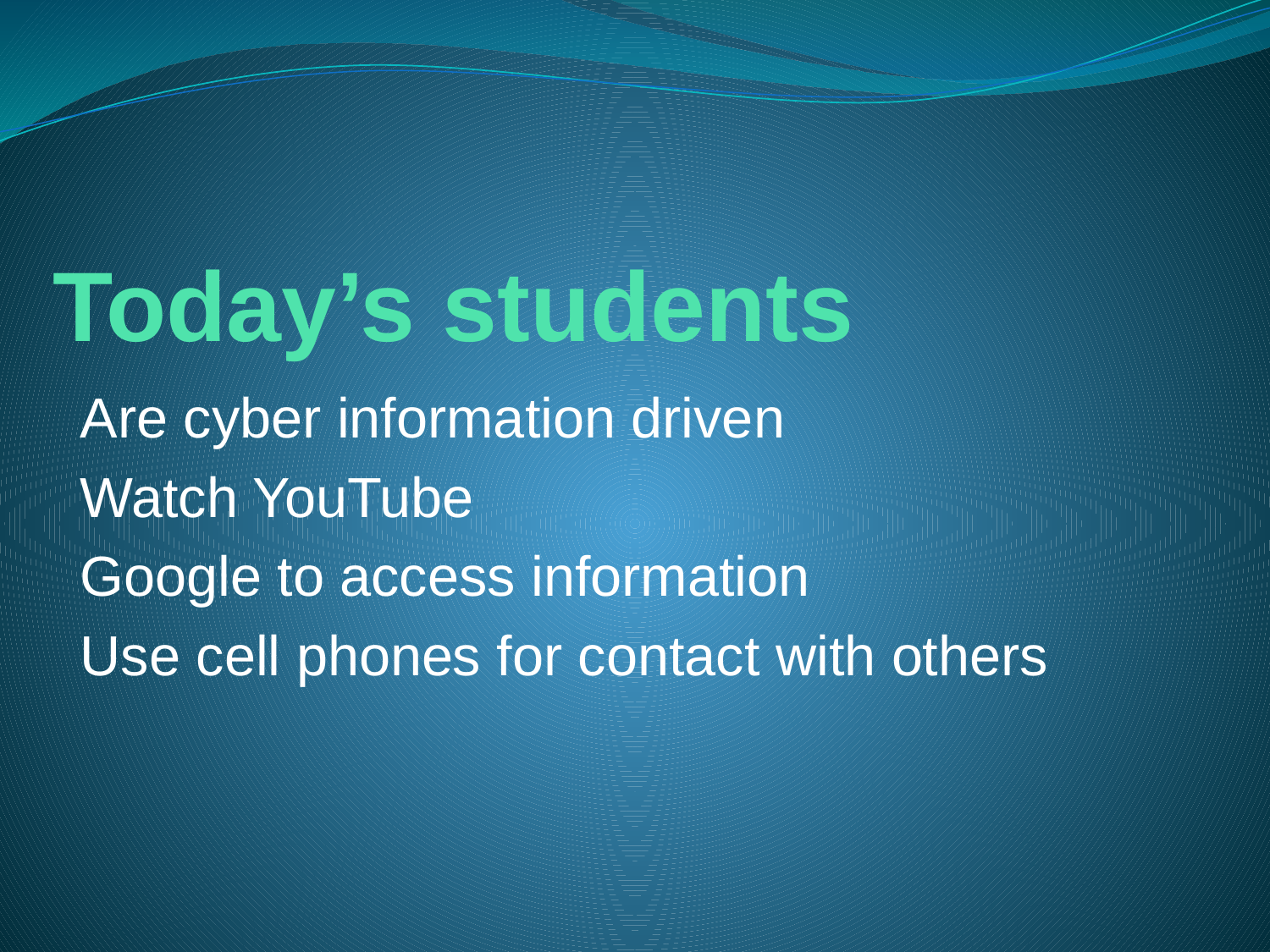

# Today’s students
Are cyber information driven
Watch YouTube
Google to access information
Use cell phones for contact with others